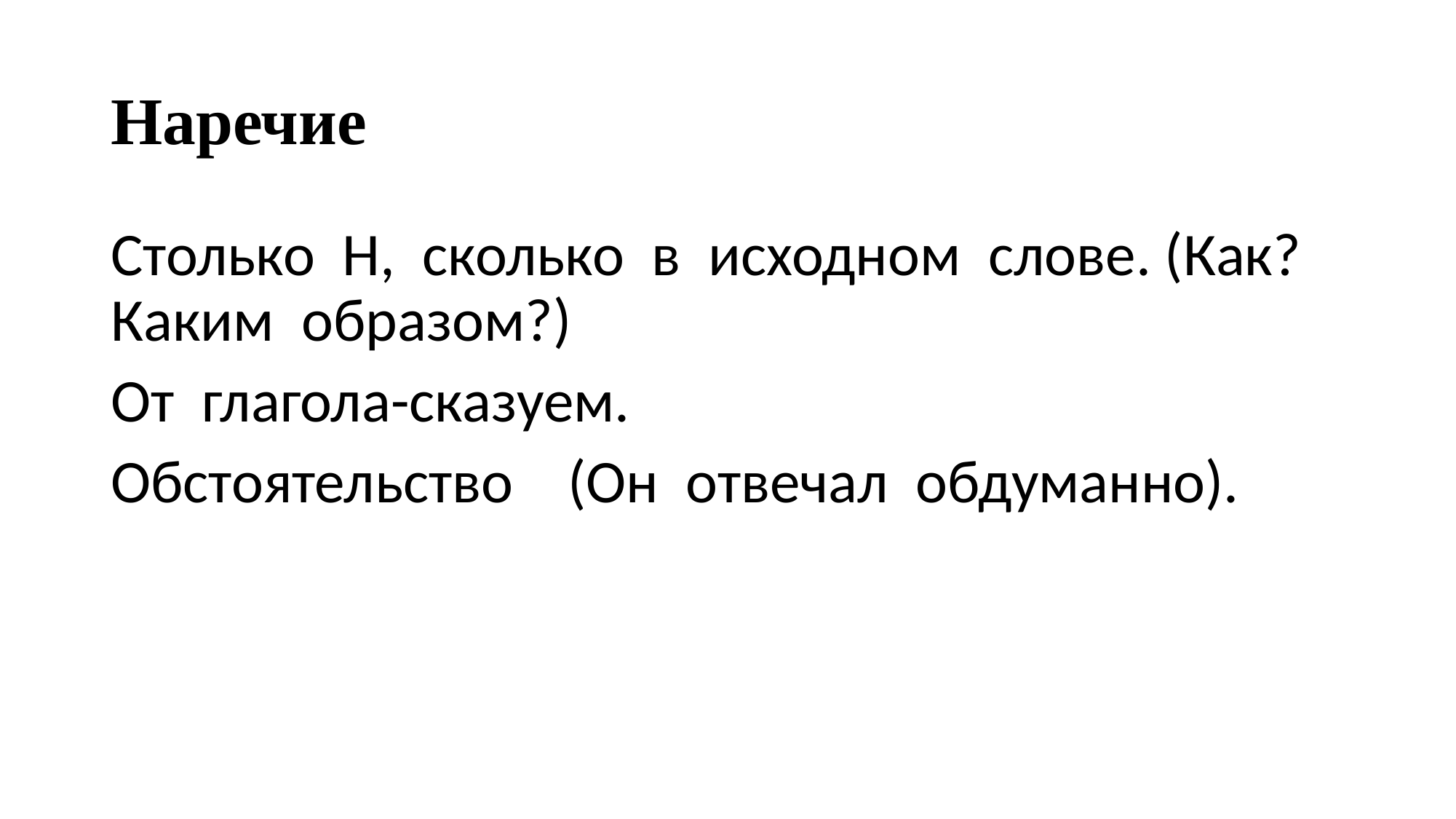

# Наречие
Столько  Н,  сколько  в  исходном  слове. (Как? Каким  образом?)
От  глагола-сказуем.
Обстоятельство    (Он  отвечал  обдуманно).